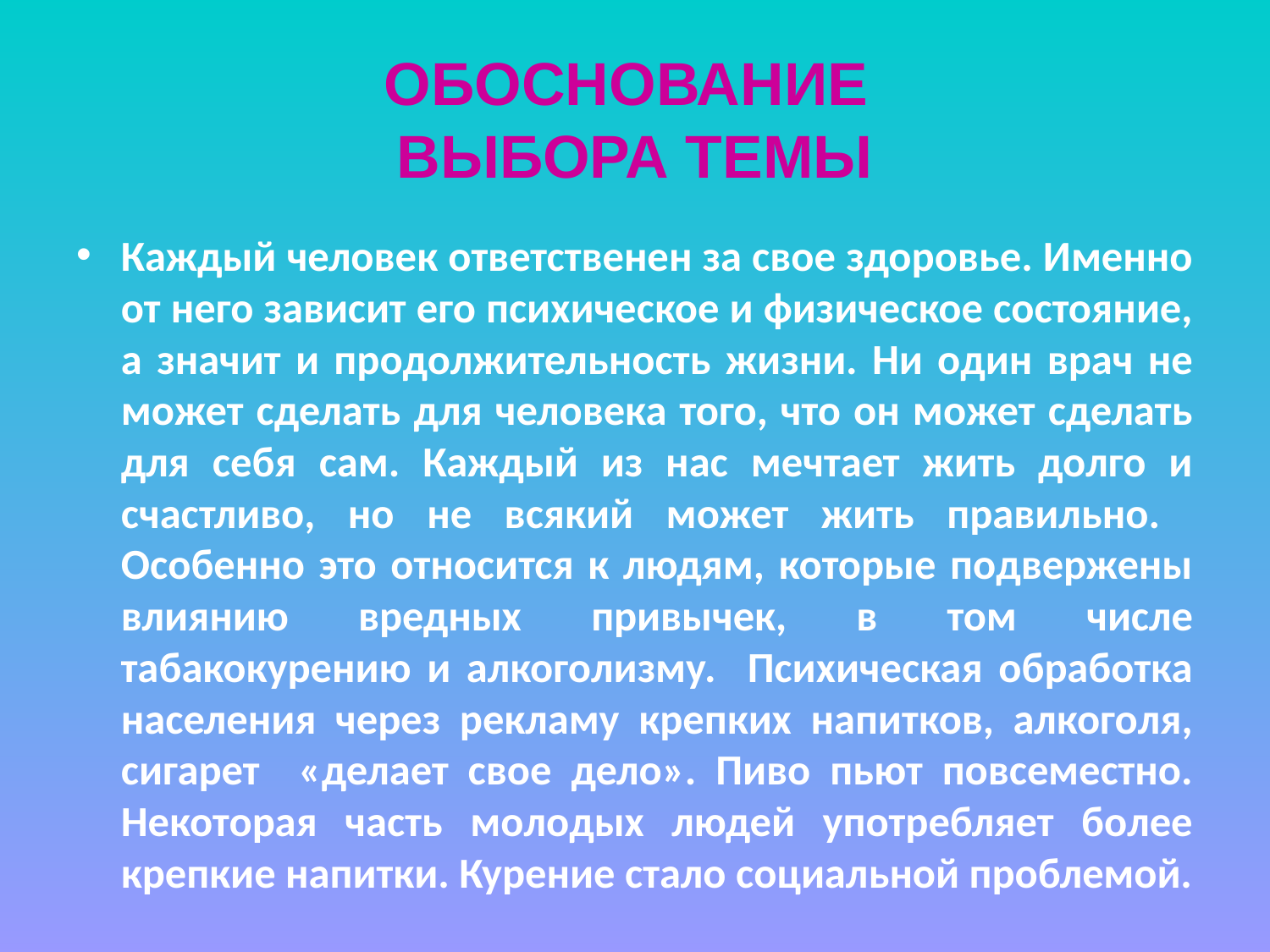

# ОБОСНОВАНИЕ ВЫБОРА ТЕМЫ
Каждый человек ответственен за свое здоровье. Именно от него зависит его психическое и физическое состояние, а значит и продолжительность жизни. Ни один врач не может сделать для человека того, что он может сделать для себя сам. Каждый из нас мечтает жить долго и счастливо, но не всякий может жить правильно.  Особенно это относится к людям, которые подвержены влиянию вредных привычек, в том числе табакокурению и алкоголизму.  Психическая обработка населения через рекламу крепких напитков, алкоголя, сигарет  «делает свое дело». Пиво пьют повсеместно. Некоторая часть молодых людей употребляет более крепкие напитки. Курение стало социальной проблемой.